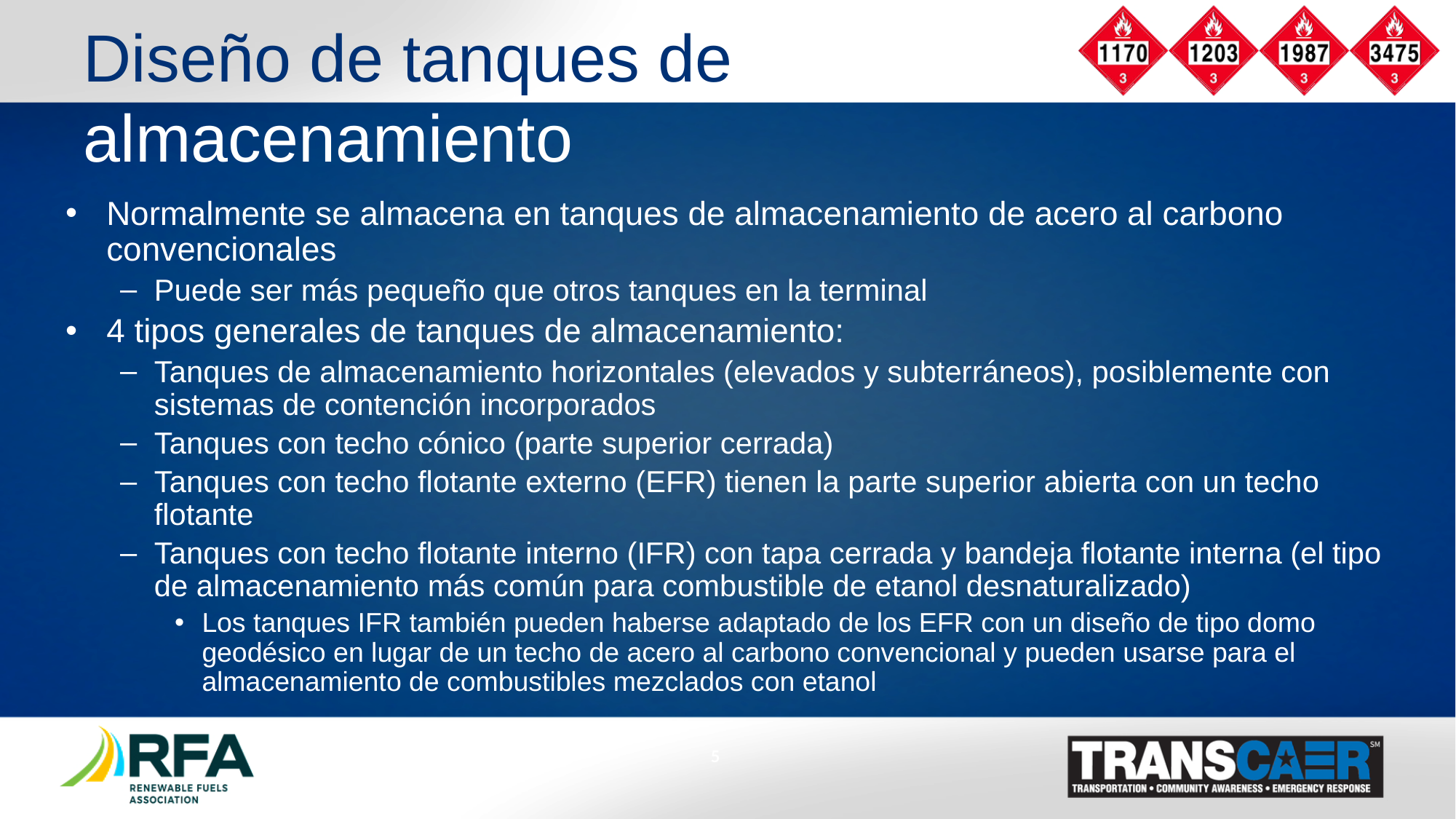

Diseño de tanques de almacenamiento
Normalmente se almacena en tanques de almacenamiento de acero al carbono convencionales
Puede ser más pequeño que otros tanques en la terminal
4 tipos generales de tanques de almacenamiento:
Tanques de almacenamiento horizontales (elevados y subterráneos), posiblemente con sistemas de contención incorporados
Tanques con techo cónico (parte superior cerrada)
Tanques con techo flotante externo (EFR) tienen la parte superior abierta con un techo flotante
Tanques con techo flotante interno (IFR) con tapa cerrada y bandeja flotante interna (el tipo de almacenamiento más común para combustible de etanol desnaturalizado)
Los tanques IFR también pueden haberse adaptado de los EFR con un diseño de tipo domo geodésico en lugar de un techo de acero al carbono convencional y pueden usarse para el almacenamiento de combustibles mezclados con etanol